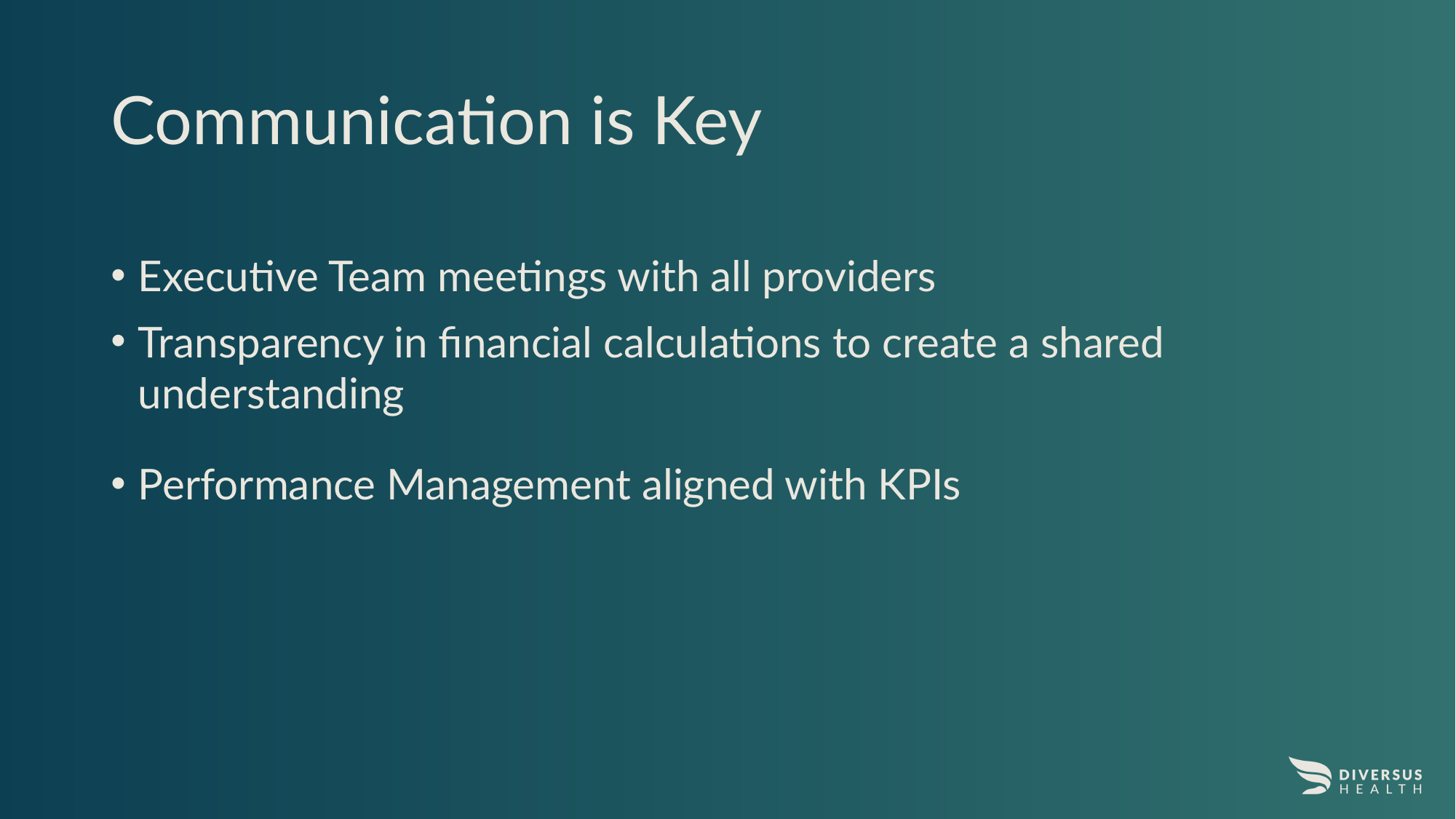

# Communication is Key
Executive Team meetings with all providers
Transparency in financial calculations to create a shared understanding
Performance Management aligned with KPIs